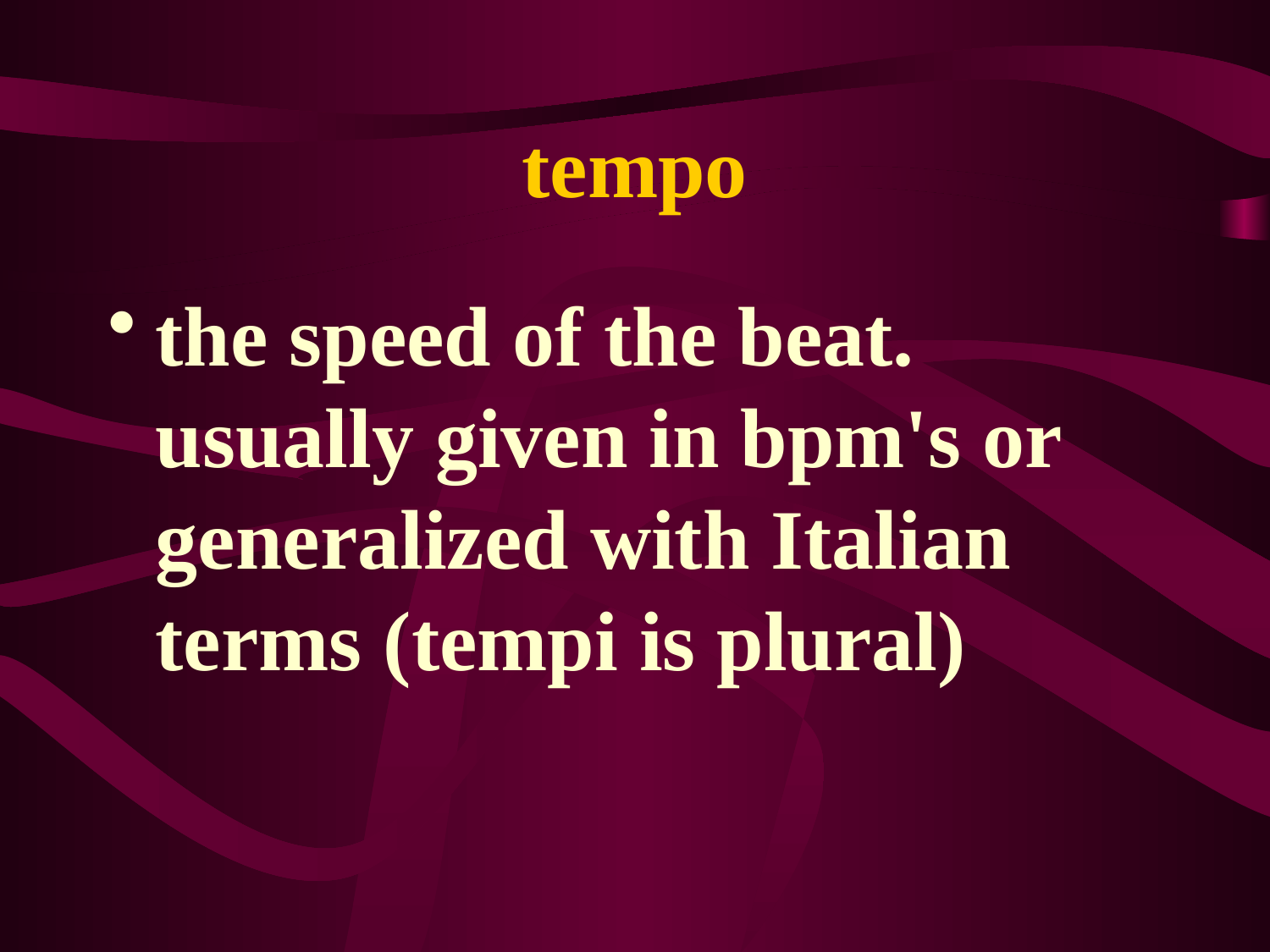

# tempo
the speed of the beat. usually given in bpm's or generalized with Italian terms (tempi is plural)